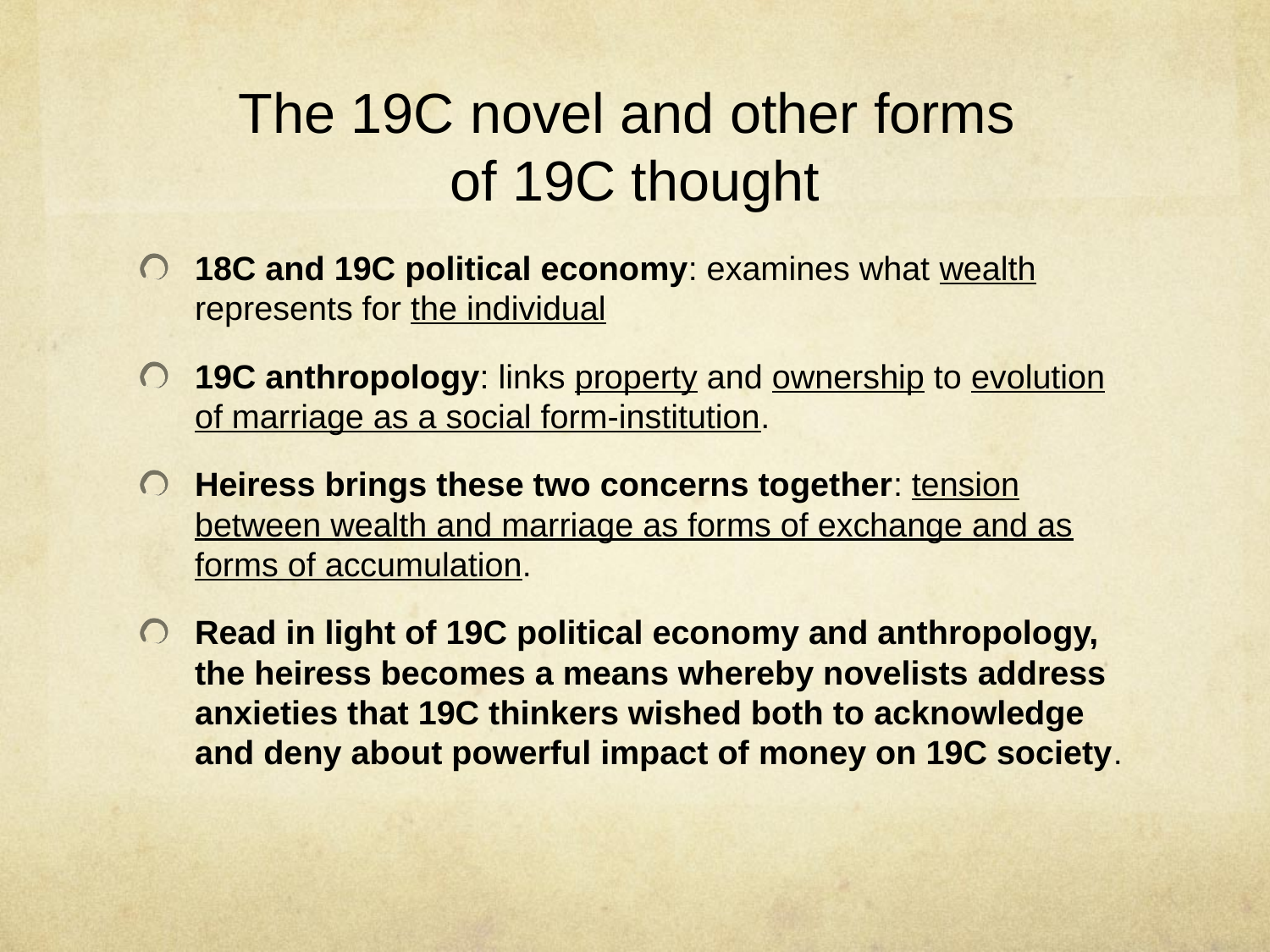

# The 19C novel and other forms of 19C thought
18C and 19C political economy: examines what wealth represents for the individual
19C anthropology: links property and ownership to evolution of marriage as a social form-institution.
Heiress brings these two concerns together: tension between wealth and marriage as forms of exchange and as forms of accumulation.
Read in light of 19C political economy and anthropology, the heiress becomes a means whereby novelists address anxieties that 19C thinkers wished both to acknowledge and deny about powerful impact of money on 19C society.